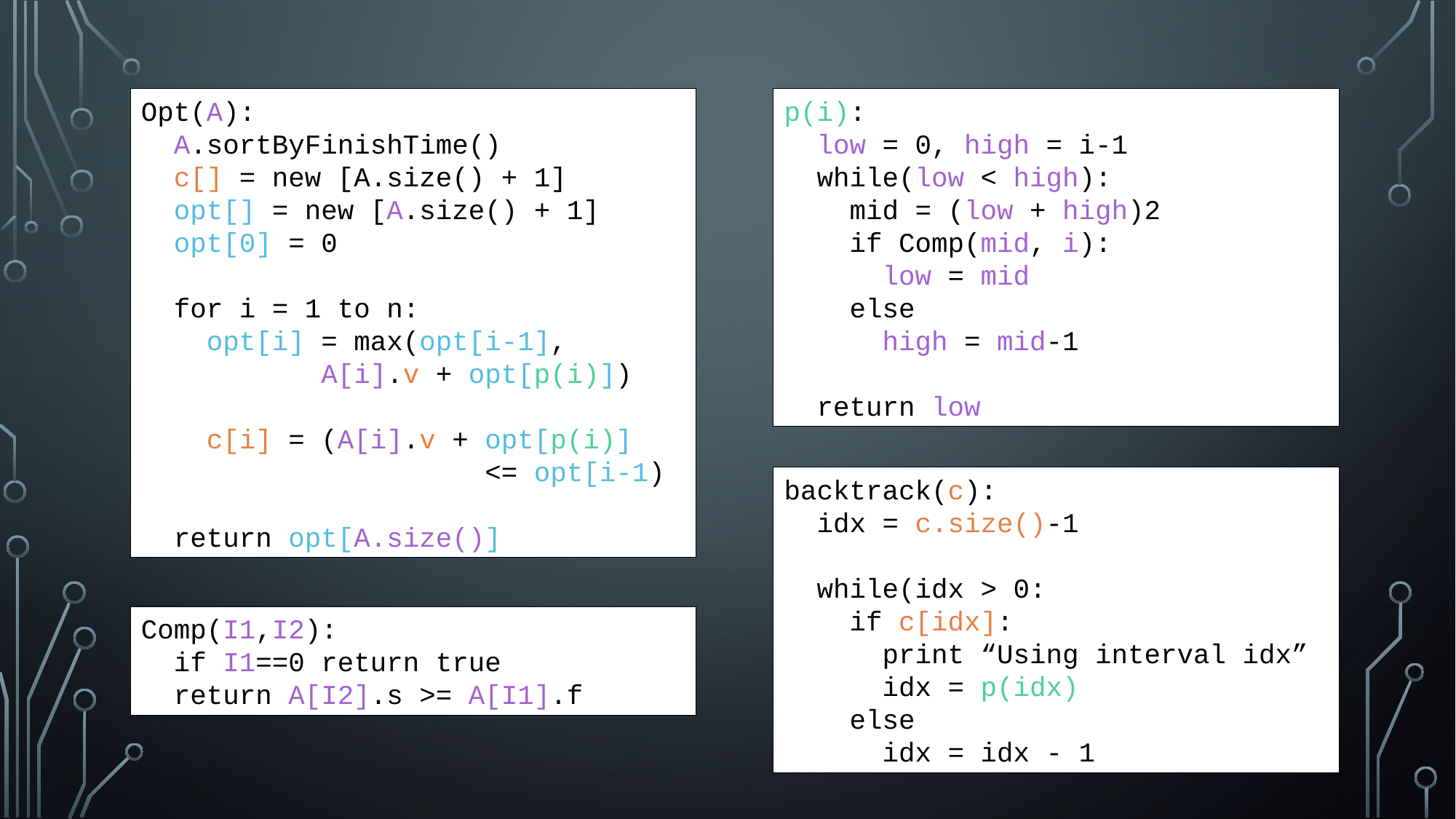

Opt(A):
  A.sortByFinishTime()
  c[] = new [A.size() + 1]
  opt[] = new [A.size() + 1]
  opt[0] = 0

  for i = 1 to n:
    opt[i] = max(opt[i-1],
           A[i].v + opt[p(i)])

    c[i] = (A[i].v + opt[p(i)]
                     <= opt[i-1)

  return opt[A.size()]
p(i):
  low = 0, high = i-1
  while(low < high):
    mid = (low + high)2
    if Comp(mid, i):
      low = mid
    else
      high = mid-1

  return low
backtrack(c):
  idx = c.size()-1

  while(idx > 0:
    if c[idx]:
      print “Using interval idx”
      idx = p(idx)
    else
      idx = idx - 1
Comp(I1,I2):
  if I1==0 return true
  return A[I2].s >= A[I1].f